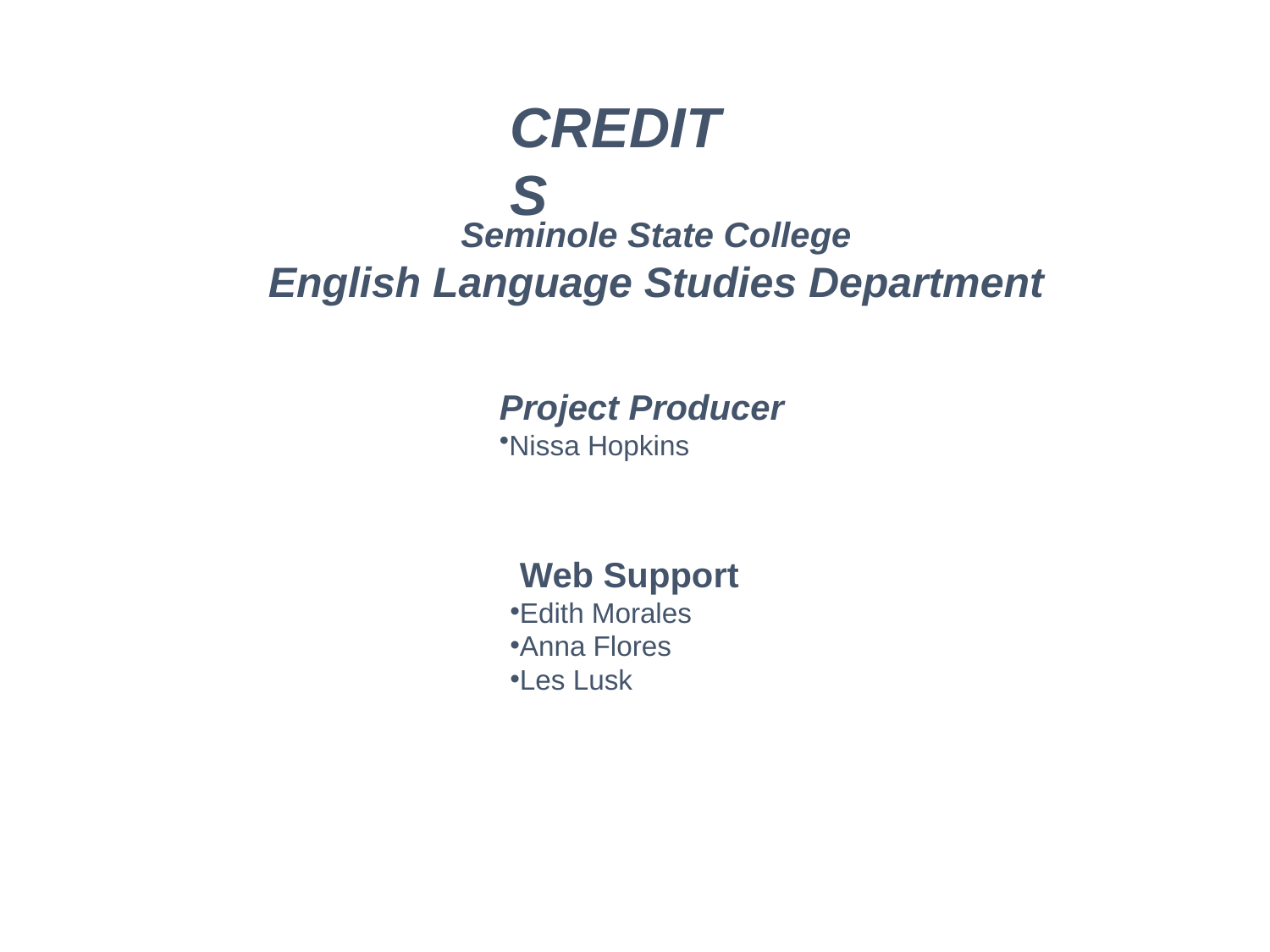

CREDITS
Seminole State College
English Language Studies Department
Project Producer
Nissa Hopkins
 Web Support
Edith Morales
Anna Flores
Les Lusk